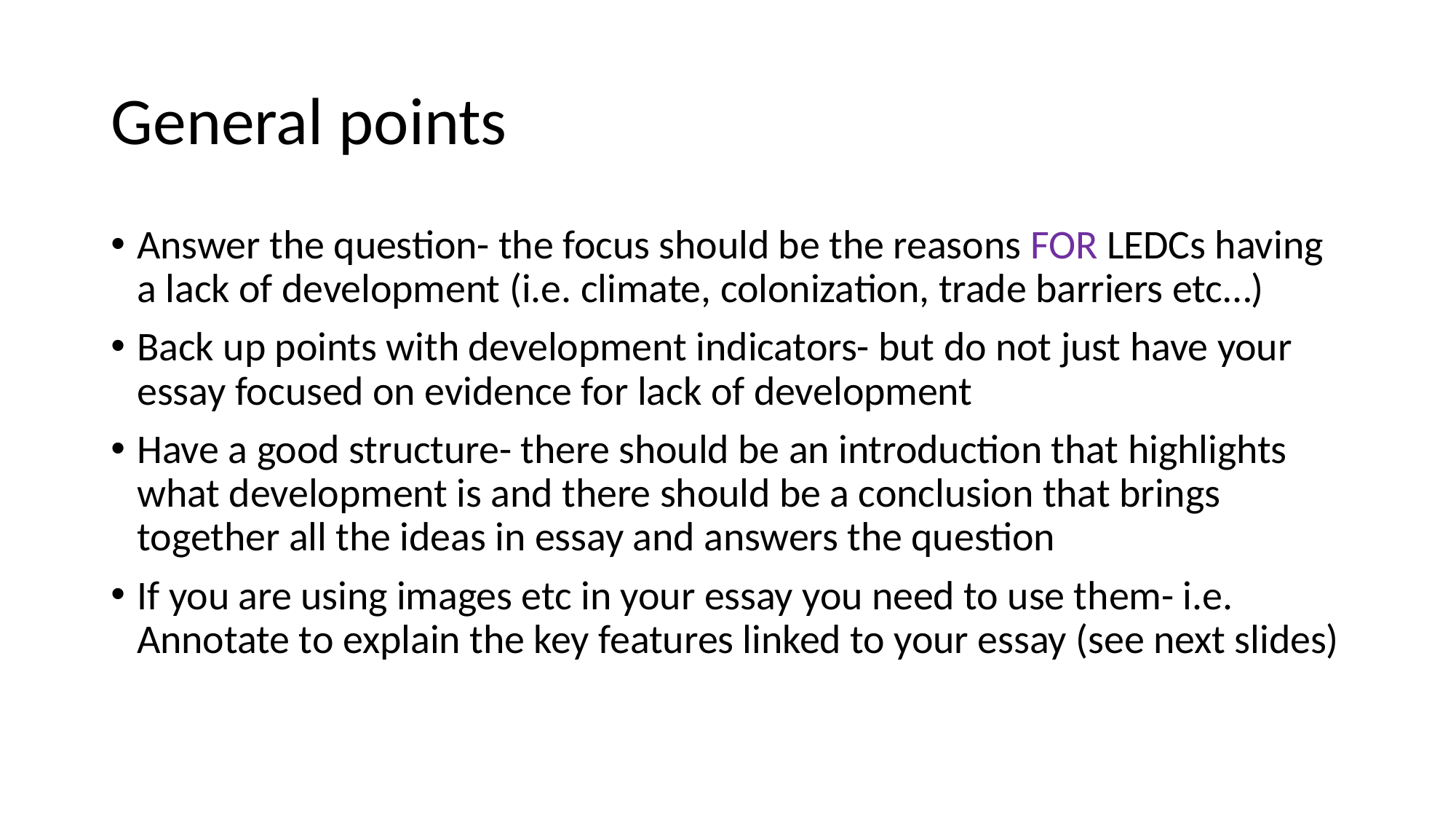

# General points
Answer the question- the focus should be the reasons FOR LEDCs having a lack of development (i.e. climate, colonization, trade barriers etc…)
Back up points with development indicators- but do not just have your essay focused on evidence for lack of development
Have a good structure- there should be an introduction that highlights what development is and there should be a conclusion that brings together all the ideas in essay and answers the question
If you are using images etc in your essay you need to use them- i.e. Annotate to explain the key features linked to your essay (see next slides)